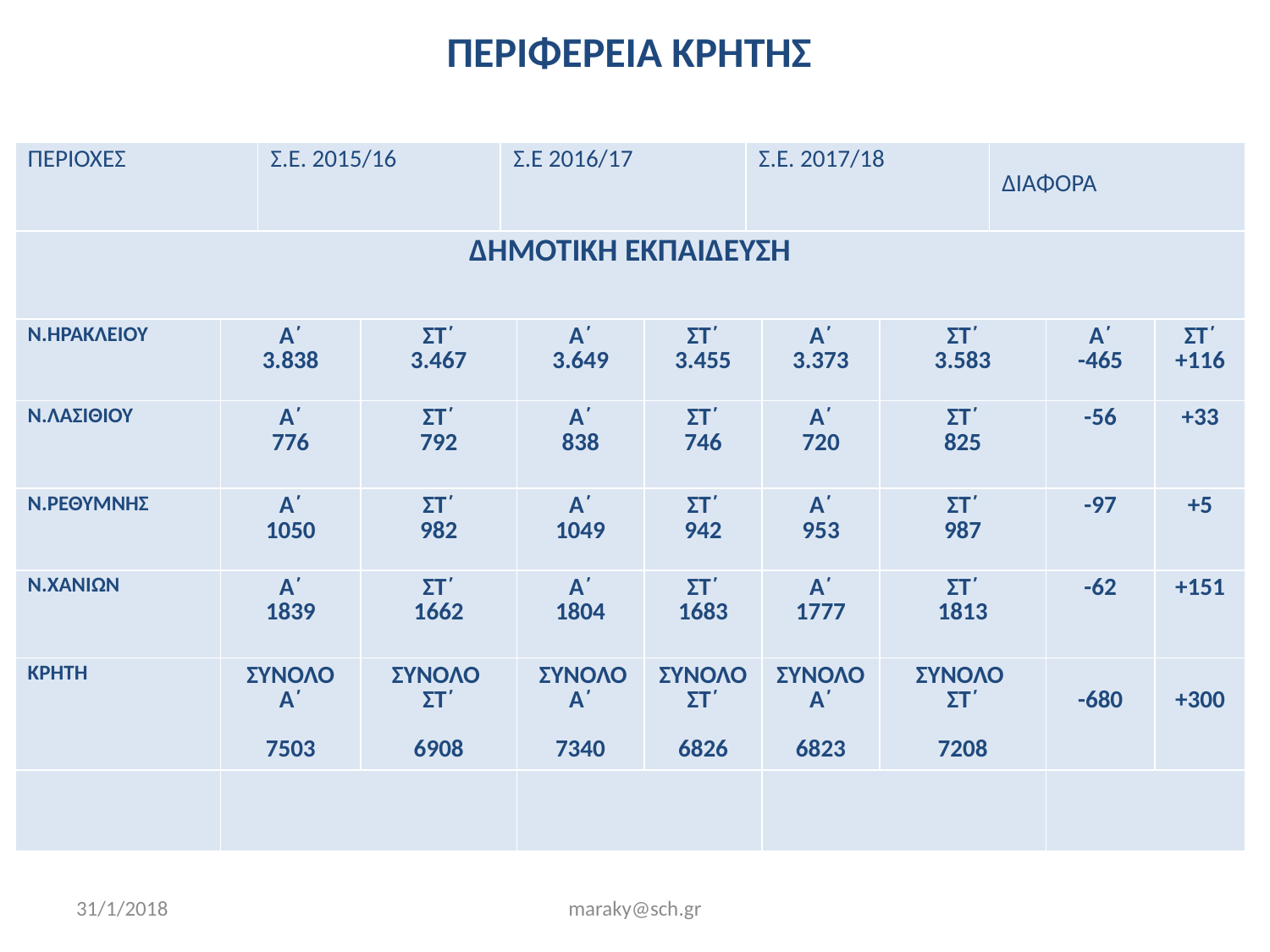

# ΠΕΡΙΦΕΡΕΙΑ ΚΡΗΤΗΣ
| ΠΕΡΙΟΧΕΣ |  | Σ.Ε. 2015/16 |  | Σ.Ε 2016/17 |  |  | Σ.Ε. 2017/18 |  |  | ΔΙΑΦΟΡΑ |  |  |
| --- | --- | --- | --- | --- | --- | --- | --- | --- | --- | --- | --- | --- |
| ΔΗΜΟΤΙΚΗ ΕΚΠΑΙΔΕΥΣΗ |  |  |  |  |  |  |  |  |  |  |  |  |
| Ν.ΗΡΑΚΛΕΙΟΥ | Α΄ 3.838 |  | ΣΤ΄ 3.467 |  | Α΄ 3.649 | ΣΤ΄ 3.455 |  | Α΄ 3.373 | ΣΤ΄ 3.583 |  | Α΄ -465 | ΣΤ΄ +116 |
| Ν.ΛΑΣΙΘΙΟΥ | Α΄ 776 |  | ΣΤ΄ 792 |  | Α΄ 838 | ΣΤ΄ 746 |  | Α΄ 720 | ΣΤ΄ 825 |  | -56 | +33 |
| Ν.ΡΕΘΥΜΝΗΣ | Α΄ 1050 |  | ΣΤ΄ 982 |  | Α΄ 1049 | ΣΤ΄ 942 |  | Α΄ 953 | ΣΤ΄ 987 |  | -97 | +5 |
| Ν.ΧΑΝΙΩΝ | Α΄ 1839 |  | ΣΤ΄ 1662 |  | Α΄ 1804 | ΣΤ΄ 1683 |  | Α΄ 1777 | ΣΤ΄ 1813 |  | -62 | +151 |
| ΚΡΗΤΗ | ΣΥΝΟΛΟ Α΄ 7503 |  | ΣΥΝΟΛΟ ΣΤ΄ 6908 |  | ΣΥΝΟΛΟ Α΄ 7340 | ΣΥΝΟΛΟ ΣΤ΄ 6826 |  | ΣΥΝΟΛΟ Α΄ 6823 | ΣΥΝΟΛΟ ΣΤ΄ 7208 |  | -680 | +300 |
|  |  |  |  |  |  |  |  |  |  |  |  |  |
31/1/2018
maraky@sch.gr